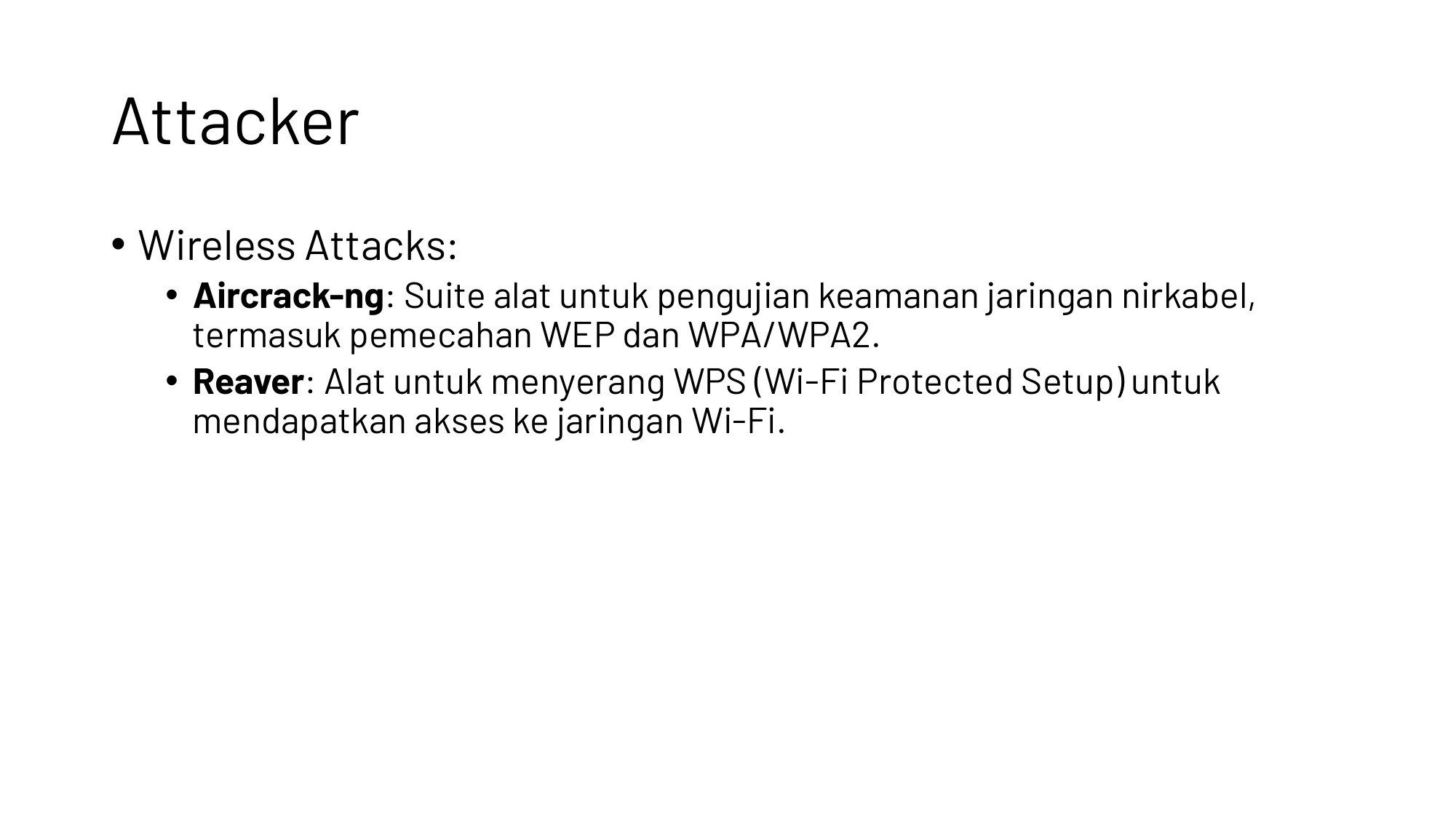

# Attacker
Wireless Attacks:
Aircrack-ng: Suite alat untuk pengujian keamanan jaringan nirkabel, termasuk pemecahan WEP dan WPA/WPA2.
Reaver: Alat untuk menyerang WPS (Wi-Fi Protected Setup) untuk mendapatkan akses ke jaringan Wi-Fi.